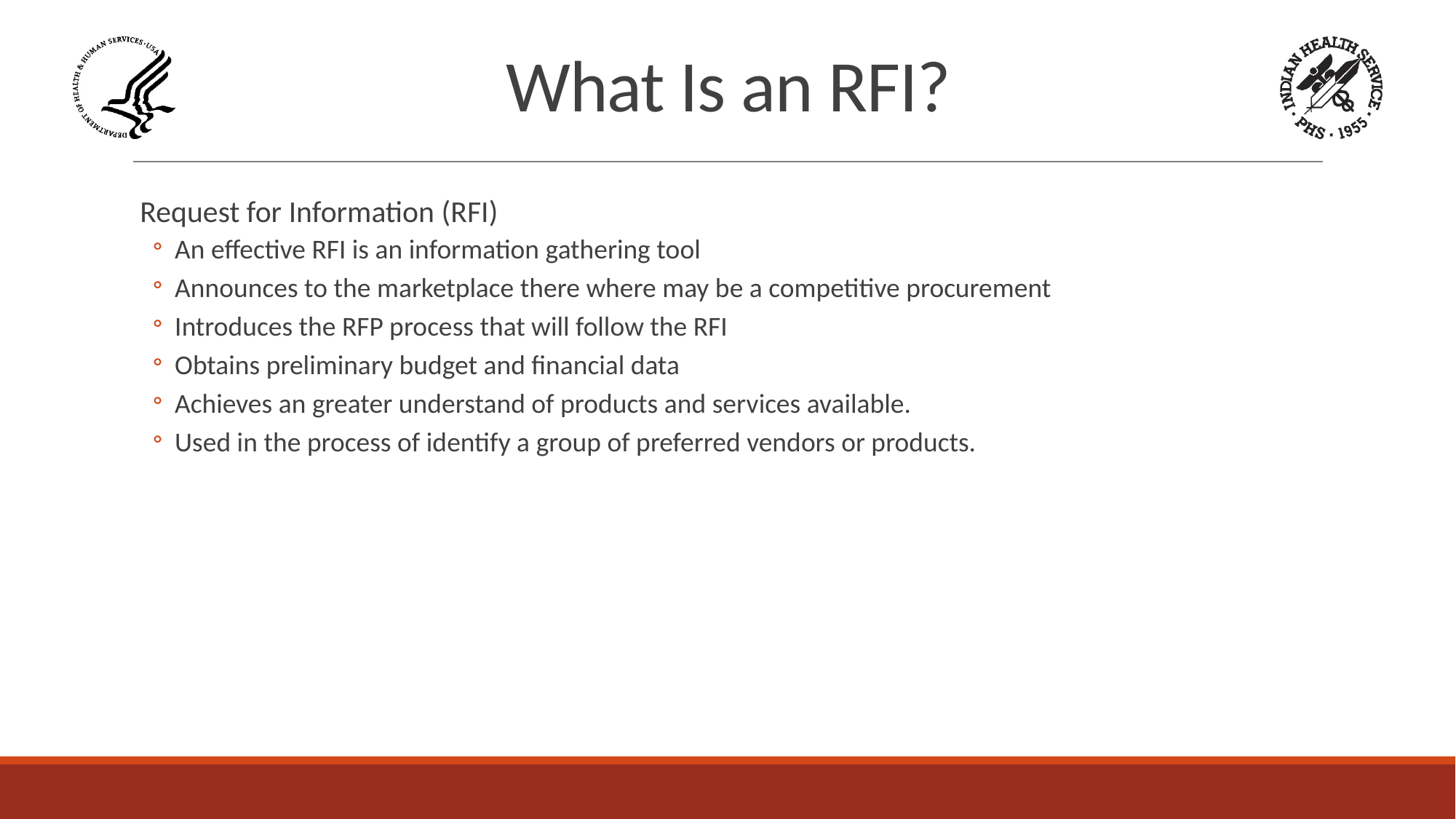

# What Is an RFI?
Request for Information (RFI)
An effective RFI is an information gathering tool
Announces to the marketplace there where may be a competitive procurement
Introduces the RFP process that will follow the RFI
Obtains preliminary budget and financial data
Achieves an greater understand of products and services available.
Used in the process of identify a group of preferred vendors or products.